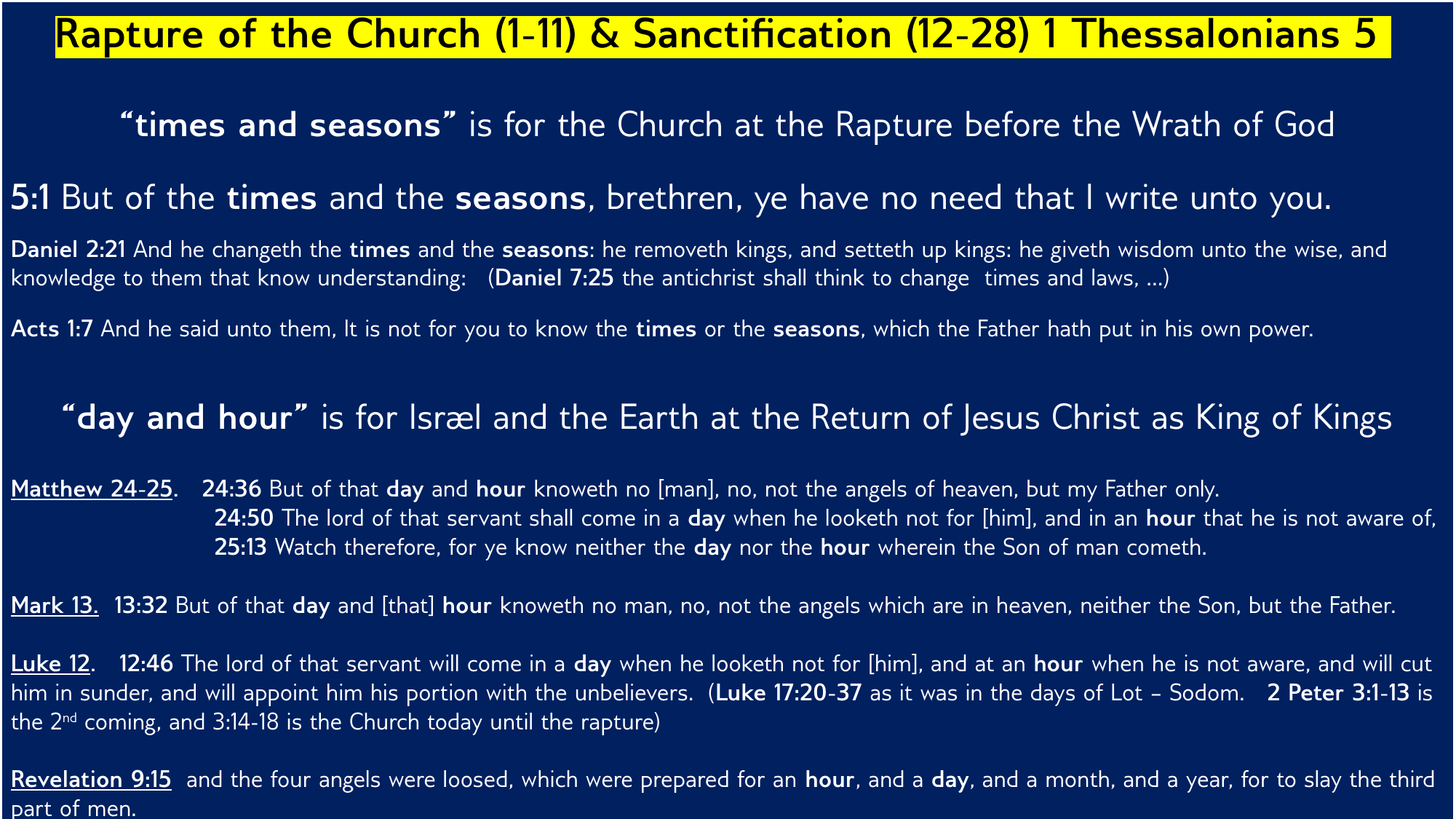

Rapture of the Church (1-11) & Sanctification (12-28) 1 Thessalonians 5

“times and seasons” is for the Church at the Rapture before the Wrath of God

5:1 But of the times and the seasons, brethren, ye have no need that I write unto you.

Daniel 2:21 And he changeth the times and the seasons: he removeth kings, and setteth up kings: he giveth wisdom unto the wise, and knowledge to them that know understanding:   (Daniel 7:25 the antichrist shall think to change  times and laws, …)
Acts 1:7 And he said unto them, It is not for you to know the times or the seasons, which the Father hath put in his own power.
“day and hour” is for Israel and the Earth at the Return of Jesus Christ as King of Kings

Matthew 24-25.   24:36 But of that day and hour knoweth no [man], no, not the angels of heaven, but my Father only.
                            24:50 The lord of that servant shall come in a day when he looketh not for [him], and in an hour that he is not aware of,
                            25:13 Watch therefore, for ye know neither the day nor the hour wherein the Son of man cometh.
Mark 13.  13:32 But of that day and [that] hour knoweth no man, no, not the angels which are in heaven, neither the Son, but the Father.
Luke 12.   12:46 The lord of that servant will come in a day when he looketh not for [him], and at an hour when he is not aware, and will cut him in sunder, and will appoint him his portion with the unbelievers.  (Luke 17:20-37 as it was in the days of Lot – Sodom.   2 Peter 3:1-13 is the 2nd coming, and 3:14-18 is the Church today until the rapture)
Revelation 9:15  and the four angels were loosed, which were prepared for an hour, and a day, and a month, and a year, for to slay the third part of men.